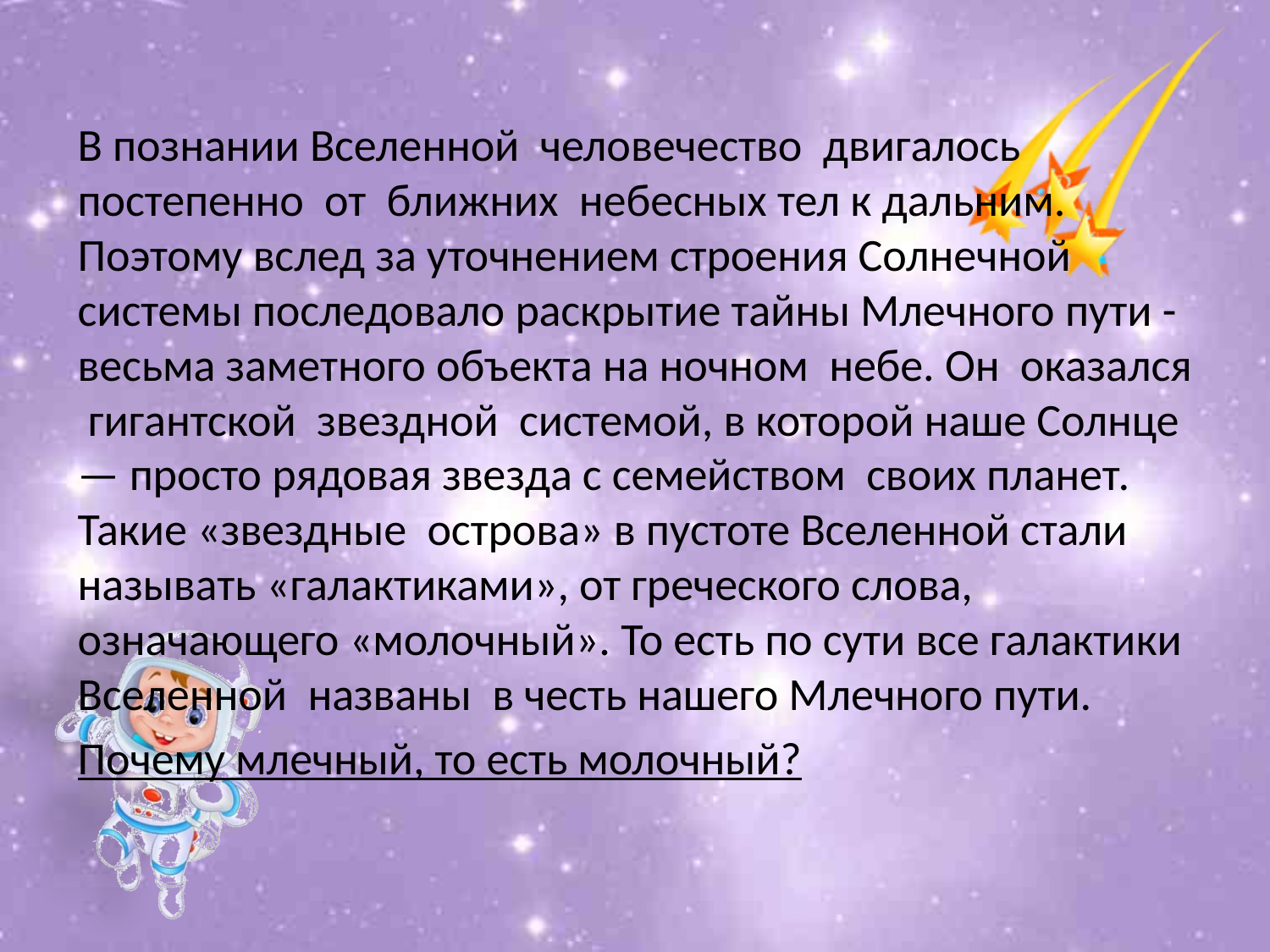

В познании Вселенной  человечество  двигалось  постепенно  от  ближних  небесных тел к дальним. Поэтому вслед за уточнением строения Солнечной системы последовало раскрытие тайны Млечного пути - весьма заметного объекта на ночном  небе. Он  оказался  гигантской  звездной  системой, в которой наше Солнце — просто рядовая звезда с семейством  своих планет. Такие «звездные  острова» в пустоте Вселенной стали называть «галактиками», от греческого слова, означающего «молочный». То есть по сути все галактики  Вселенной  названы  в честь нашего Млечного пути.
Почему млечный, то есть молочный?